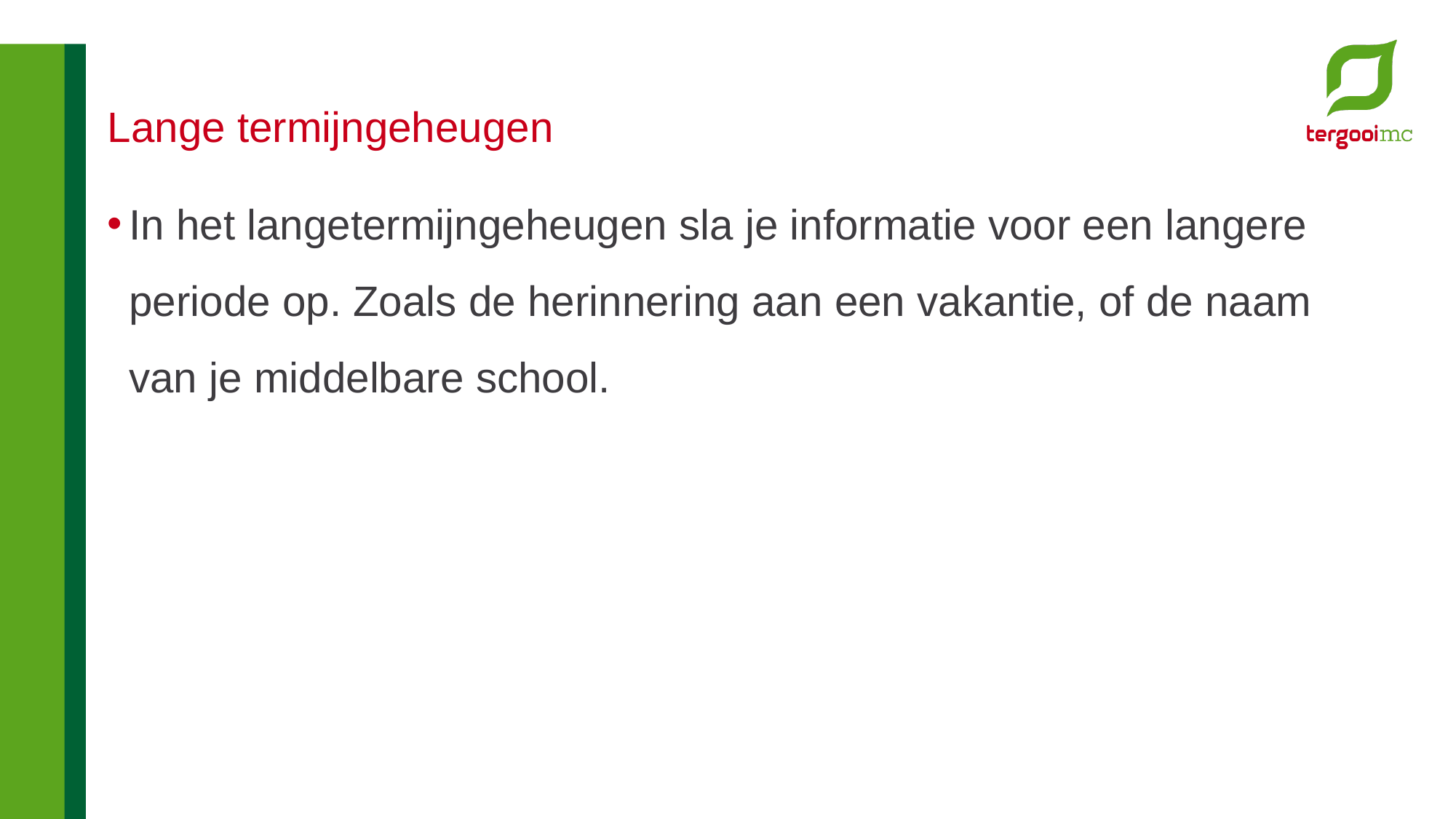

# Lange termijngeheugen
In het langetermijngeheugen sla je informatie voor een langere periode op. Zoals de herinnering aan een vakantie, of de naam van je middelbare school.